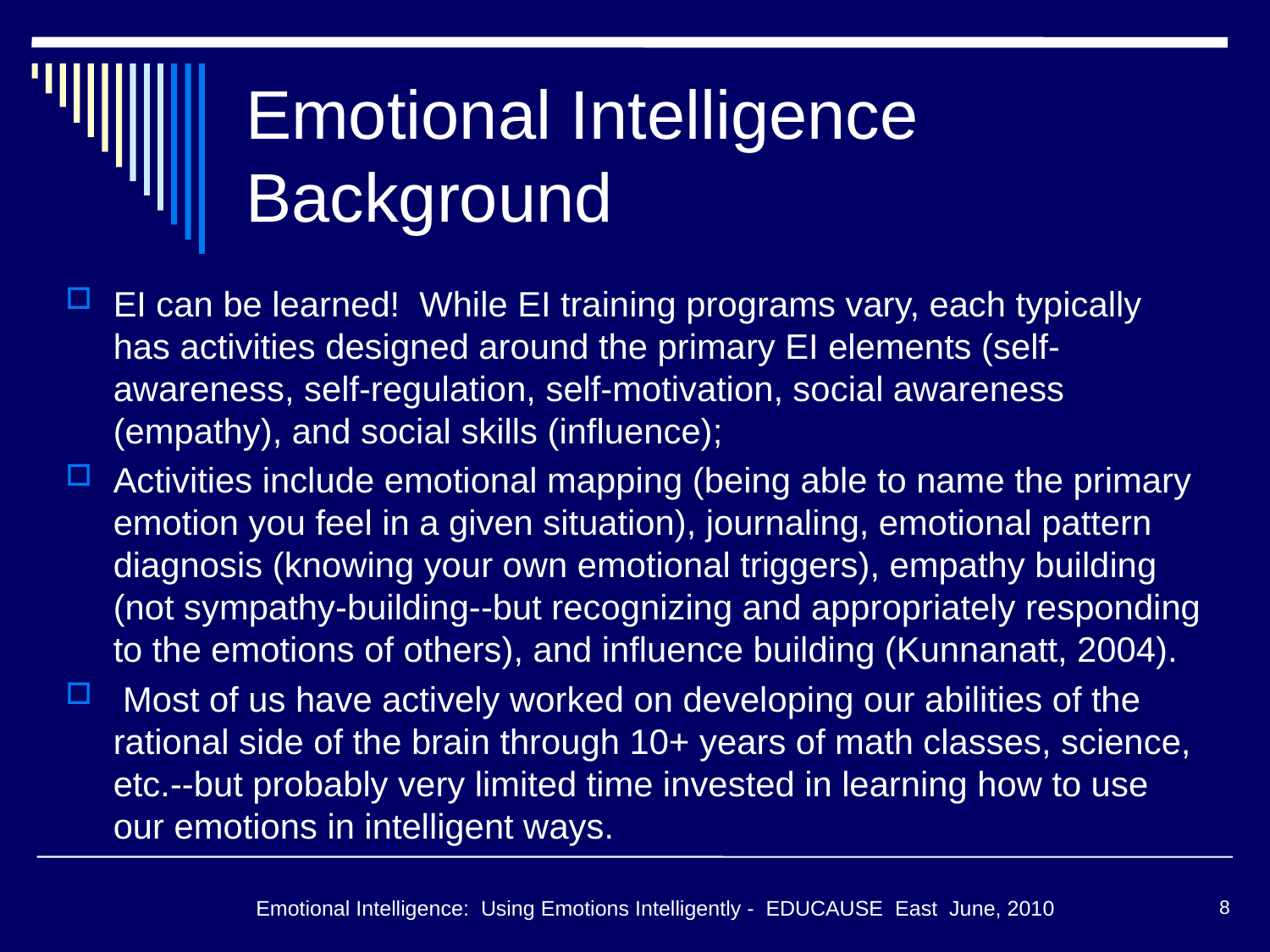

# Emotional Intelligence Background
EI can be learned!  While EI training programs vary, each typically has activities designed around the primary EI elements (self-awareness, self-regulation, self-motivation, social awareness (empathy), and social skills (influence);
Activities include emotional mapping (being able to name the primary emotion you feel in a given situation), journaling, emotional pattern diagnosis (knowing your own emotional triggers), empathy building (not sympathy-building--but recognizing and appropriately responding to the emotions of others), and influence building (Kunnanatt, 2004).
 Most of us have actively worked on developing our abilities of the rational side of the brain through 10+ years of math classes, science, etc.--but probably very limited time invested in learning how to use our emotions in intelligent ways.

Emotional Intelligence:  Using Emotions Intelligently -  EDUCAUSE  East  June, 2010
8